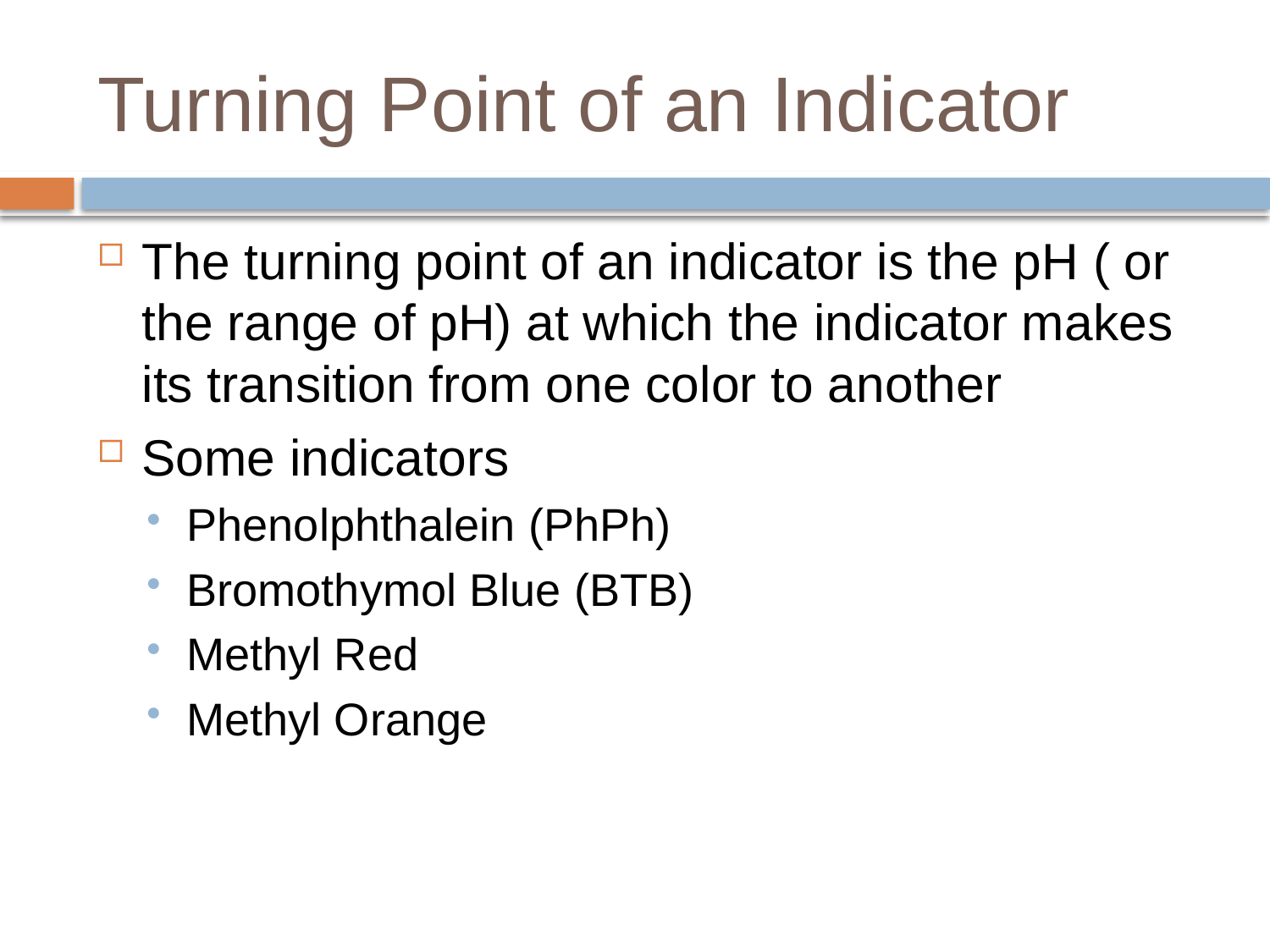

# Turning Point of an Indicator
The turning point of an indicator is the pH ( or the range of pH) at which the indicator makes its transition from one color to another
Some indicators
Phenolphthalein (PhPh)
Bromothymol Blue (BTB)
Methyl Red
Methyl Orange